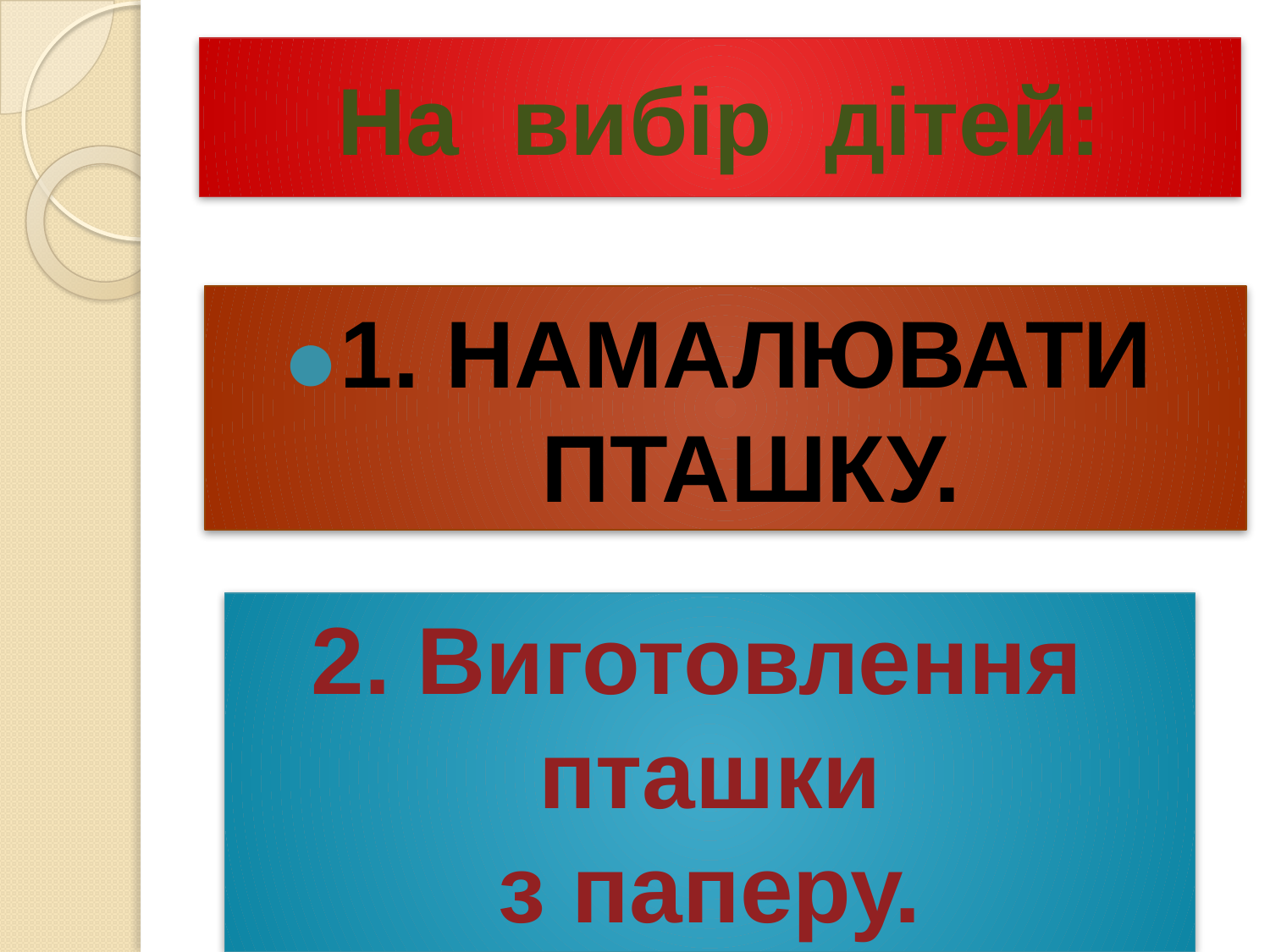

# На  вибір  дітей:
1. НАМАЛЮВАТИ  ПТАШКУ.
2. Виготовлення  пташки
 з паперу.